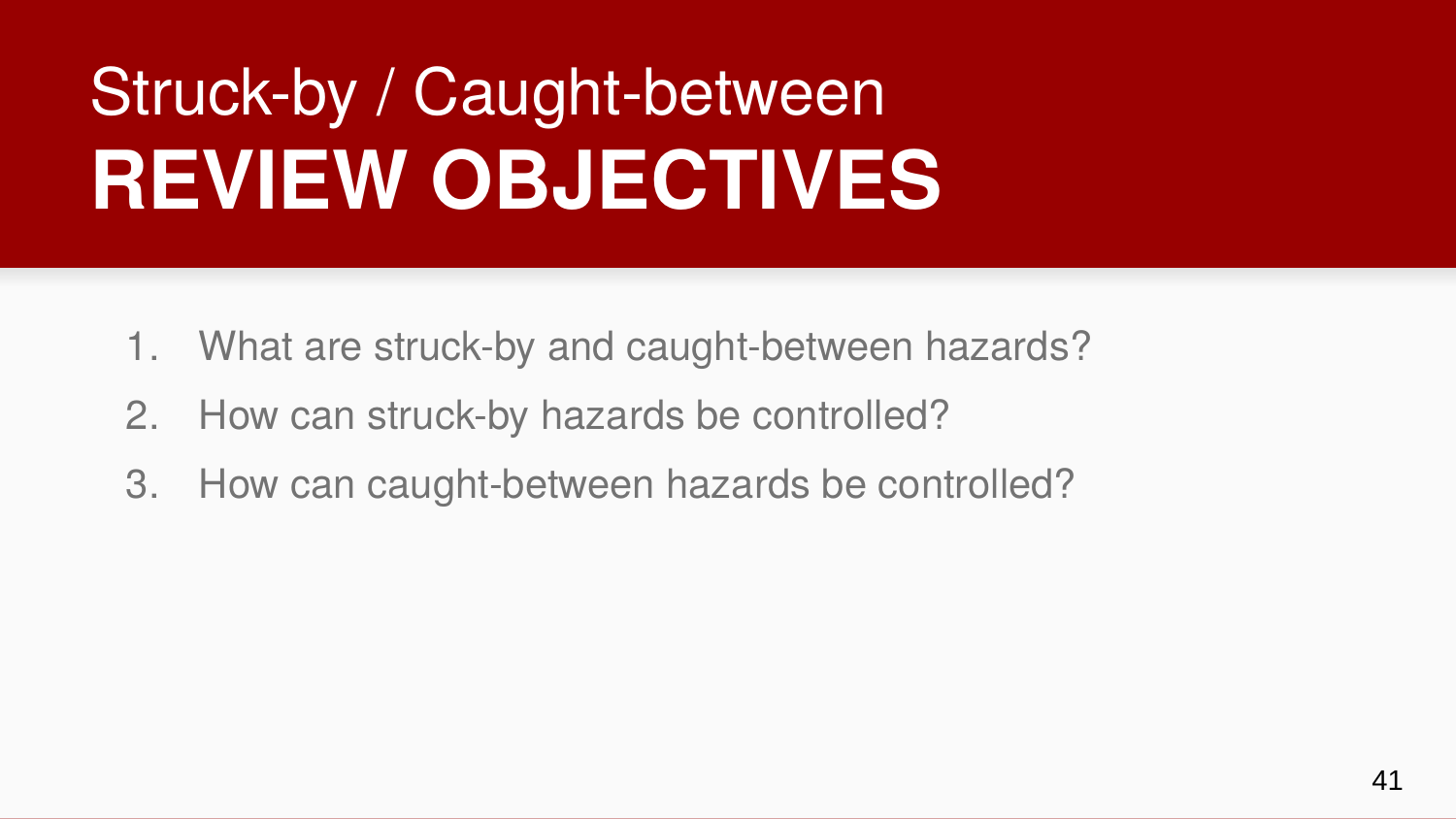

# Struck-by / Caught-between
REVIEW OBJECTIVES
What are struck-by and caught-between hazards?
How can struck-by hazards be controlled?
How can caught-between hazards be controlled?

41